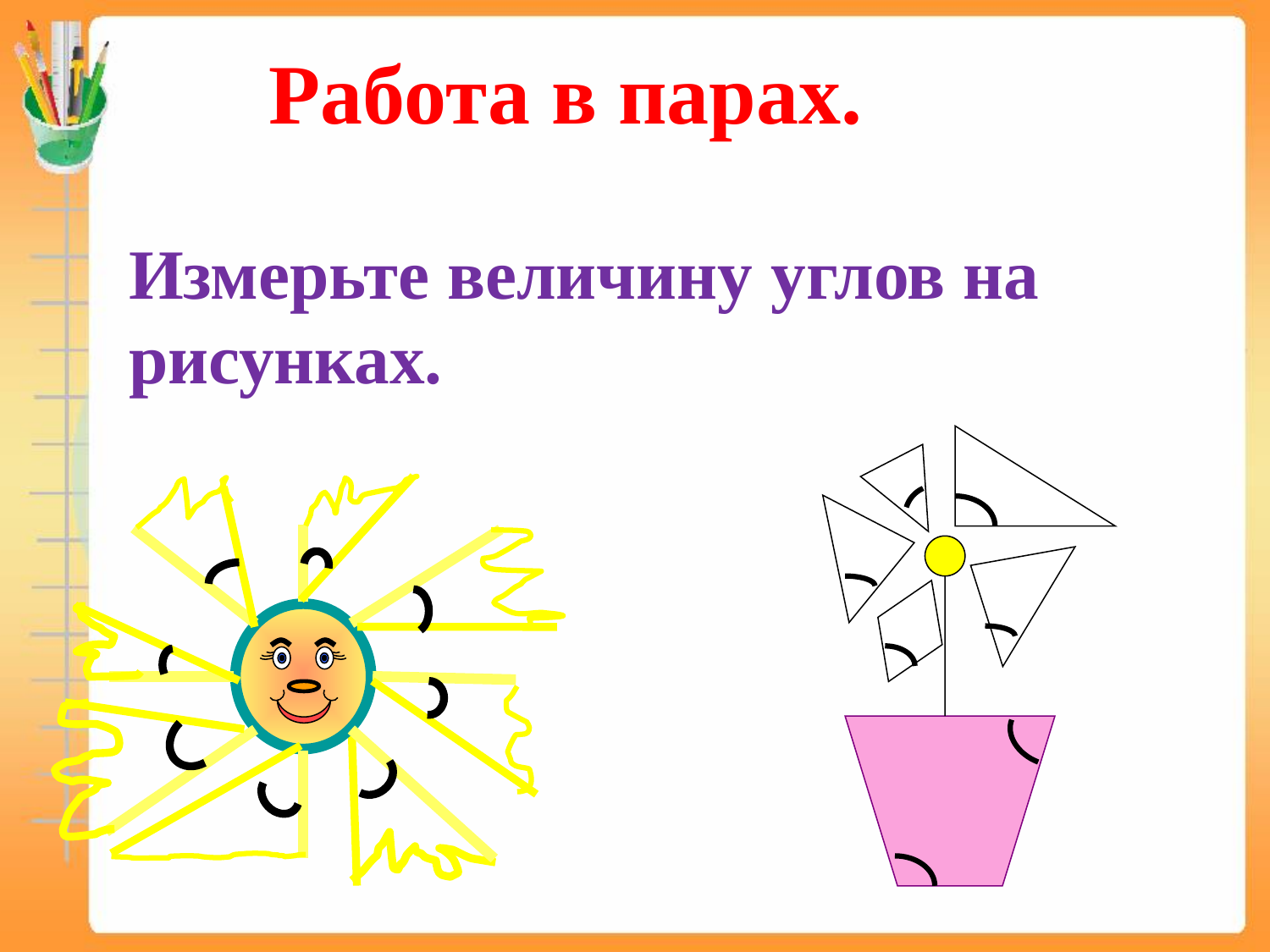

Работа в парах.
Измерьте величину углов на рисунках.